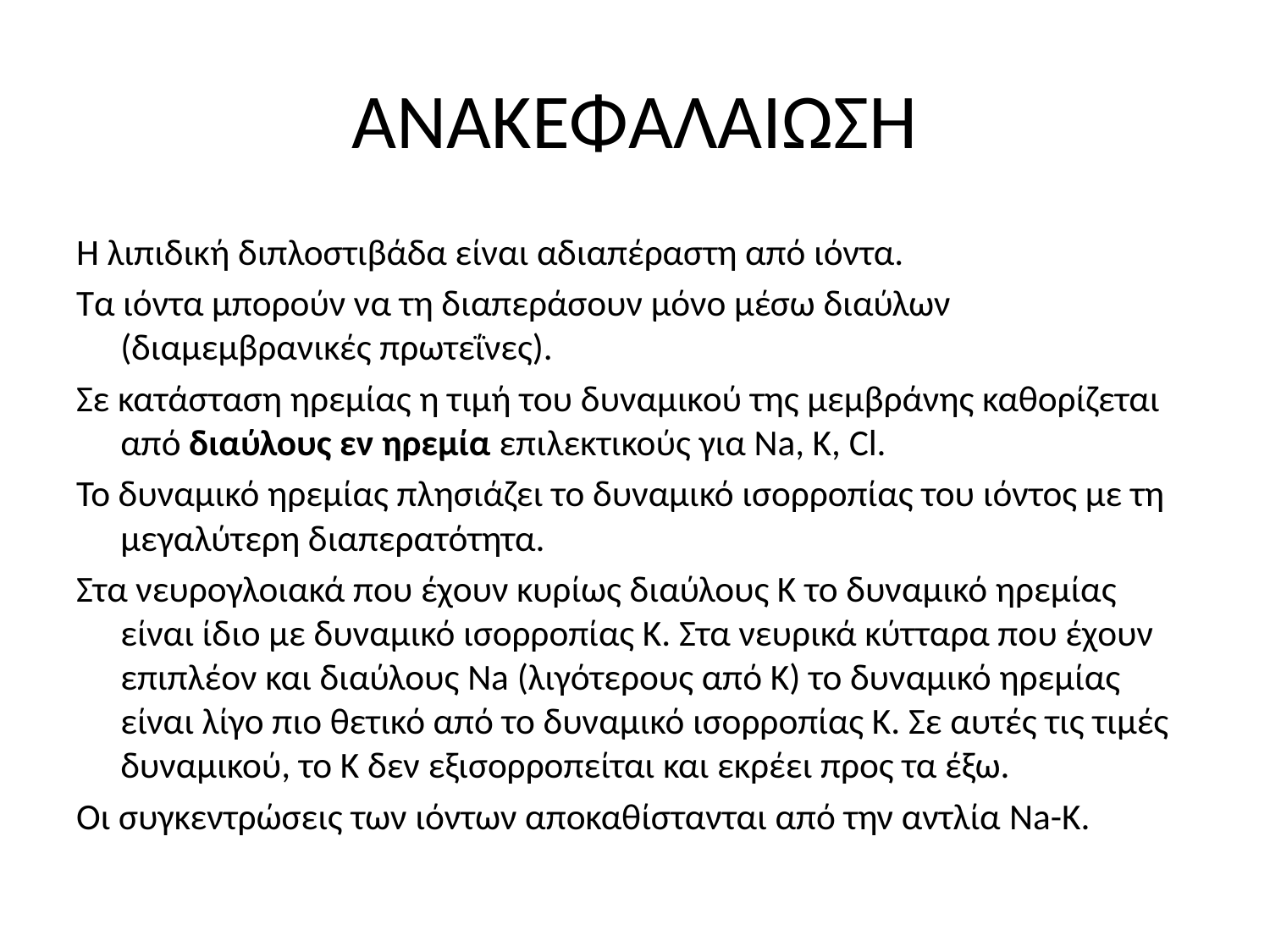

# ΑΝΑΚΕΦΑΛΑΙΩΣΗ
Η λιπιδική διπλοστιβάδα είναι αδιαπέραστη από ιόντα.
Τα ιόντα μπορούν να τη διαπεράσουν μόνο μέσω διαύλων (διαμεμβρανικές πρωτεΐνες).
Σε κατάσταση ηρεμίας η τιμή του δυναμικού της μεμβράνης καθορίζεται από διαύλους εν ηρεμία επιλεκτικούς για Na, K, Cl.
Το δυναμικό ηρεμίας πλησιάζει το δυναμικό ισορροπίας του ιόντος με τη μεγαλύτερη διαπερατότητα.
Στα νευρογλοιακά που έχουν κυρίως διαύλους Κ το δυναμικό ηρεμίας είναι ίδιο με δυναμικό ισορροπίας Κ. Στα νευρικά κύτταρα που έχουν επιπλέον και διαύλους Na (λιγότερους από Κ) το δυναμικό ηρεμίας είναι λίγο πιο θετικό από το δυναμικό ισορροπίας Κ. Σε αυτές τις τιμές δυναμικού, το Κ δεν εξισορροπείται και εκρέει προς τα έξω.
Οι συγκεντρώσεις των ιόντων αποκαθίστανται από την αντλία Na-K.